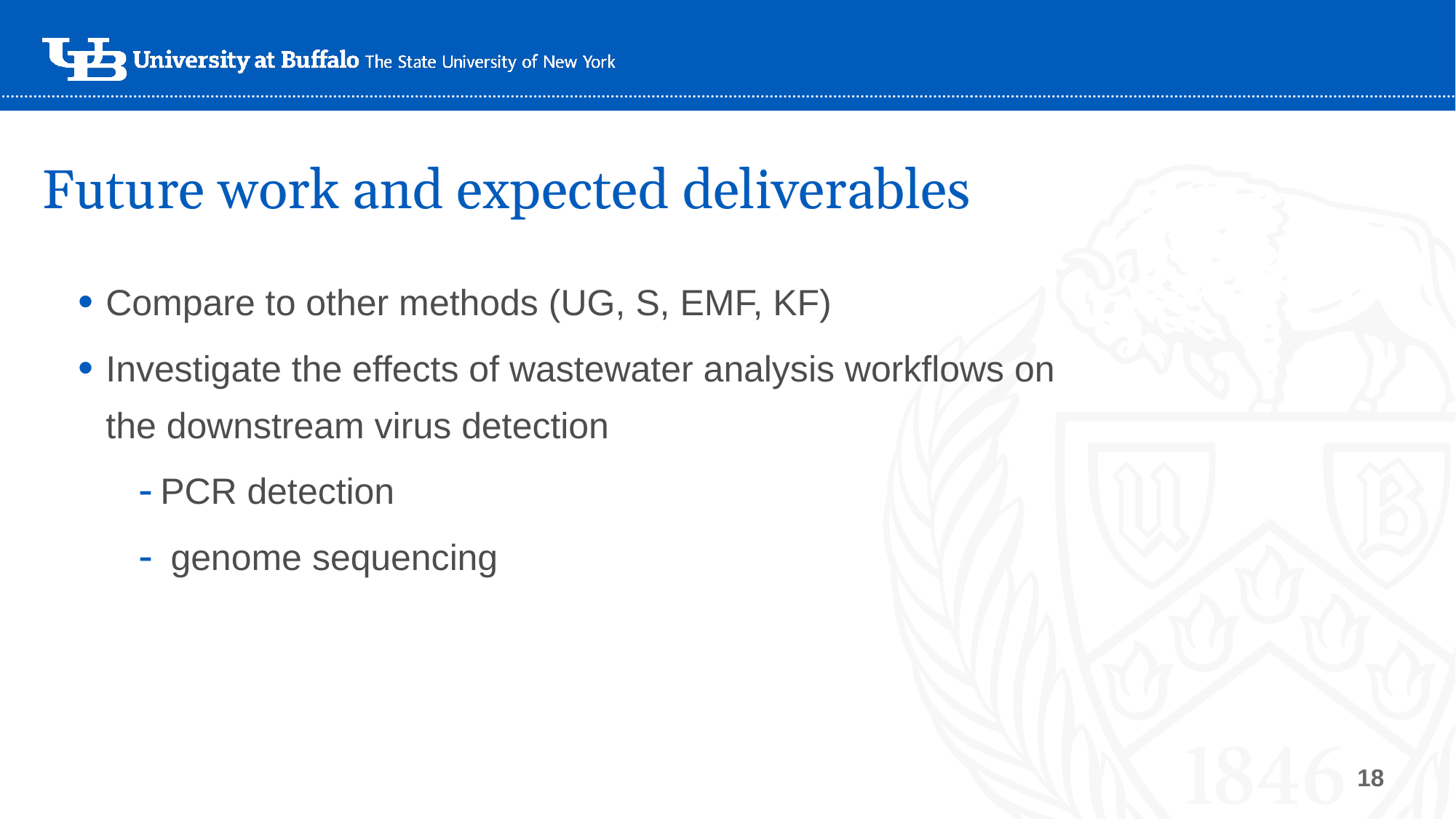

# Future work and expected deliverables
Compare to other methods (UG, S, EMF, KF)
Investigate the effects of wastewater analysis workflows on the downstream virus detection
PCR detection
 genome sequencing

18